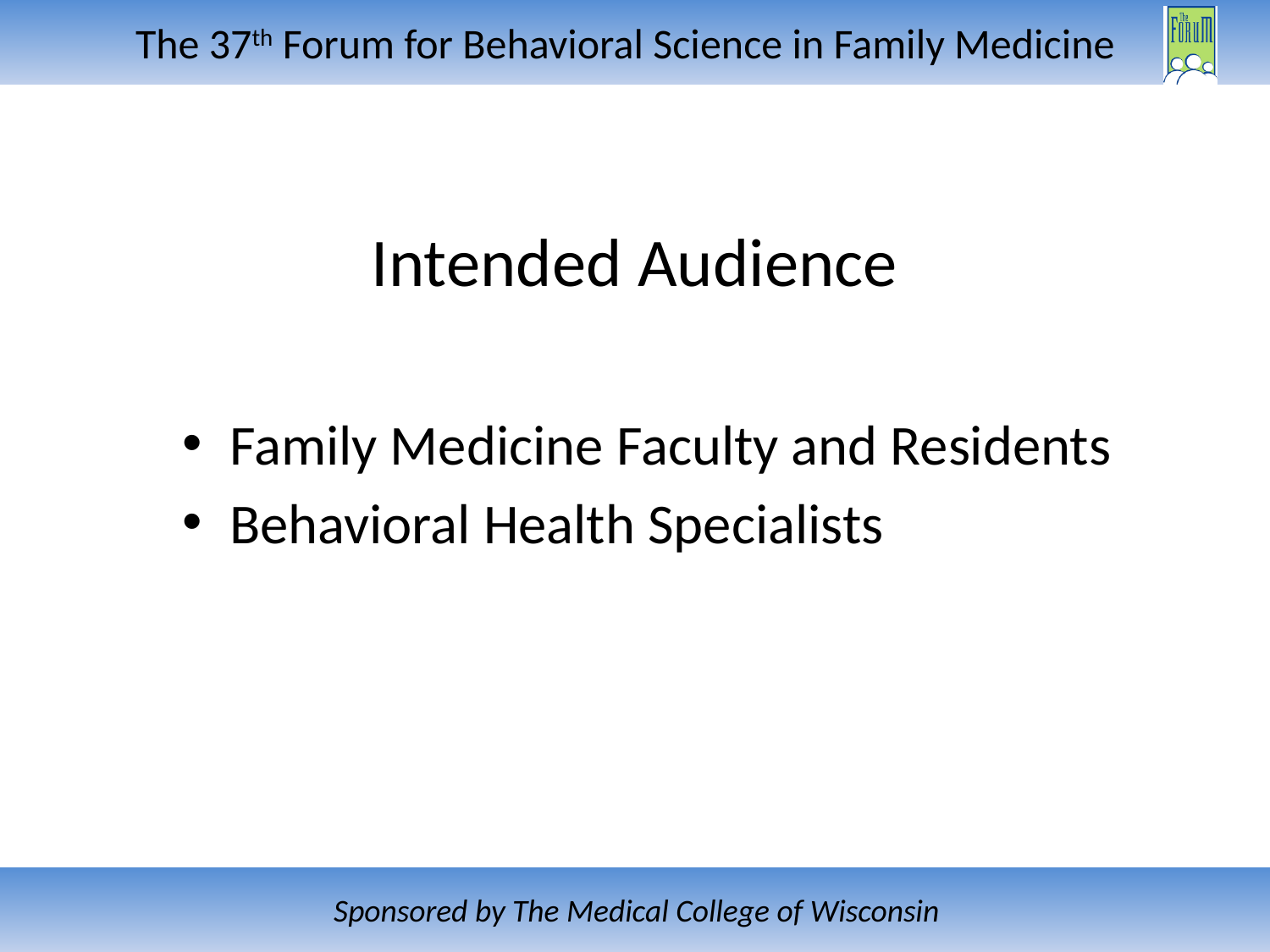

# Intended Audience
Family Medicine Faculty and Residents
Behavioral Health Specialists